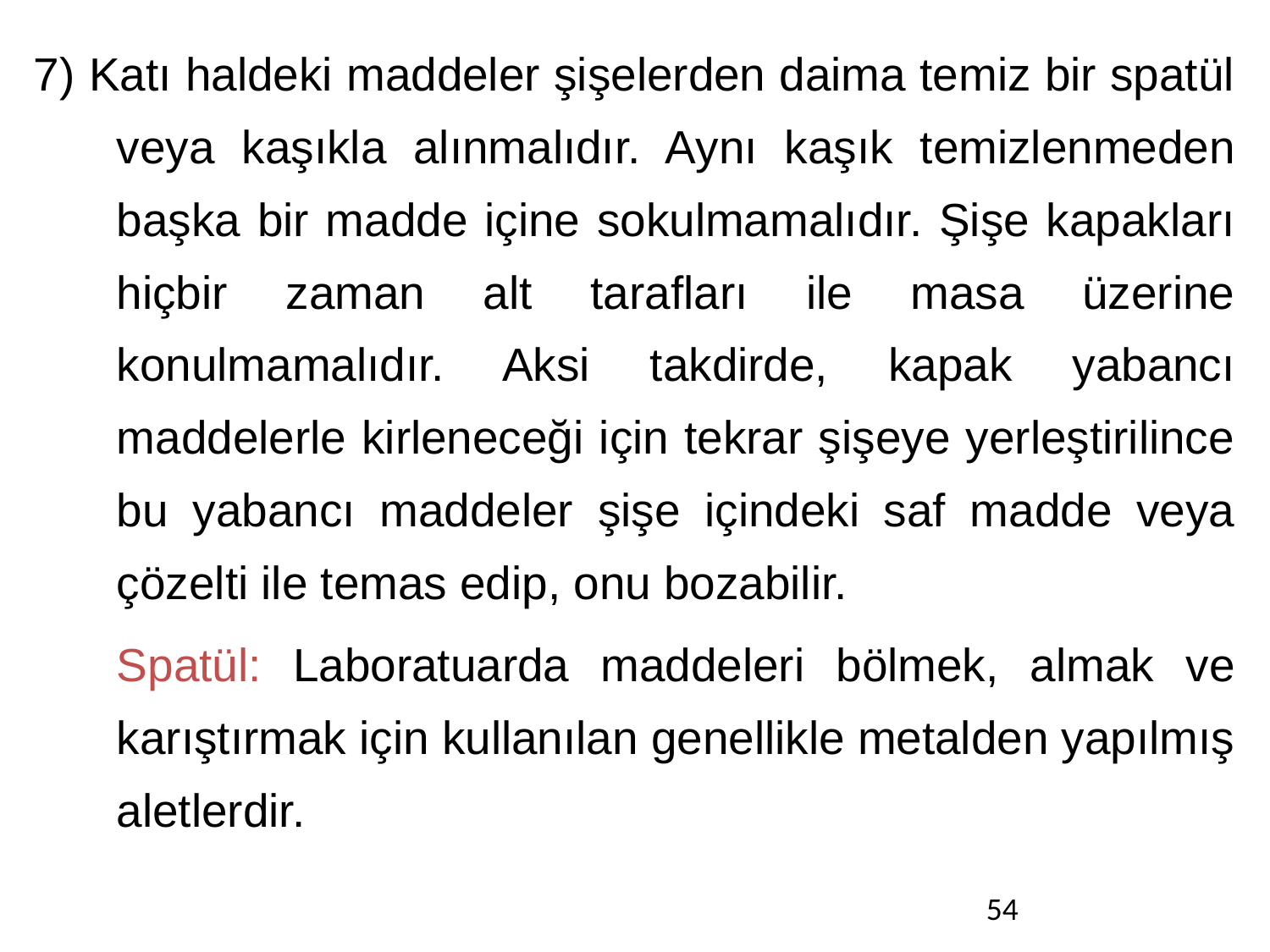

7) Katı haldeki maddeler şişelerden daima temiz bir spatül veya kaşıkla alınmalıdır. Aynı kaşık temizlenmeden başka bir madde içine sokulmamalıdır. Şişe kapakları hiçbir zaman alt tarafları ile masa üzerine konulmamalıdır. Aksi takdirde, kapak yabancı maddelerle kirleneceği için tekrar şişeye yerleştirilince bu yabancı maddeler şişe içindeki saf madde veya çözelti ile temas edip, onu bozabilir.
	Spatül: Laboratuarda maddeleri bölmek, almak ve karıştırmak için kullanılan genellikle metalden yapılmış aletlerdir.

54